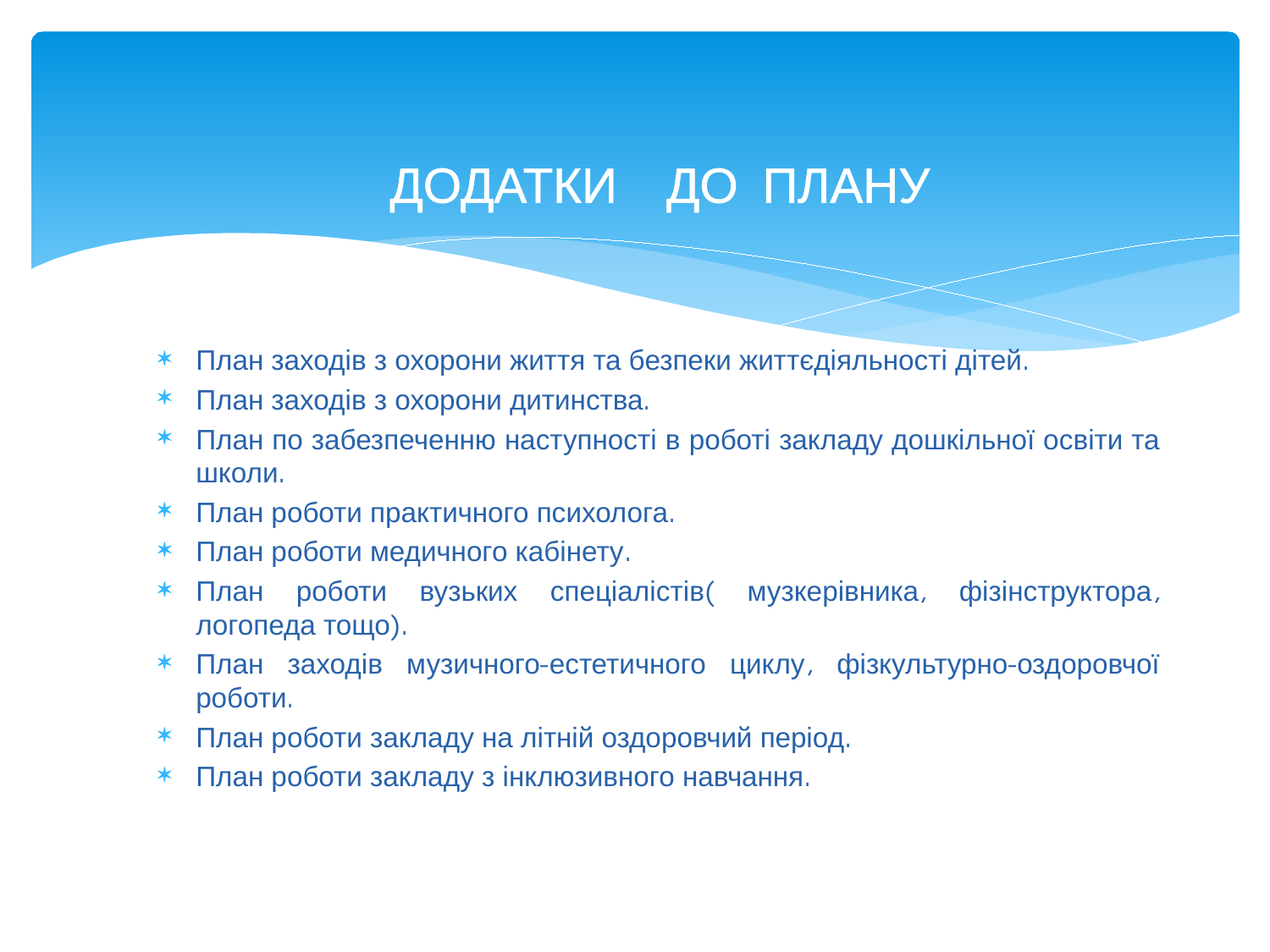

# ДОДАТКИ    ДО  ПЛАНУ
План заходів з охорони життя та безпеки життєдіяльності дітей.
План заходів з охорони дитинства.
План по забезпеченню наступності в роботі закладу дошкільної освіти та школи.
План роботи практичного психолога.
План роботи медичного кабінету.
План роботи вузьких спеціалістів( музкерівника, фізінструктора, логопеда тощо).
План заходів музичного-естетичного циклу, фізкультурно-оздоровчої роботи.
План роботи закладу на літній оздоровчий період.
План роботи закладу з інклюзивного навчання.